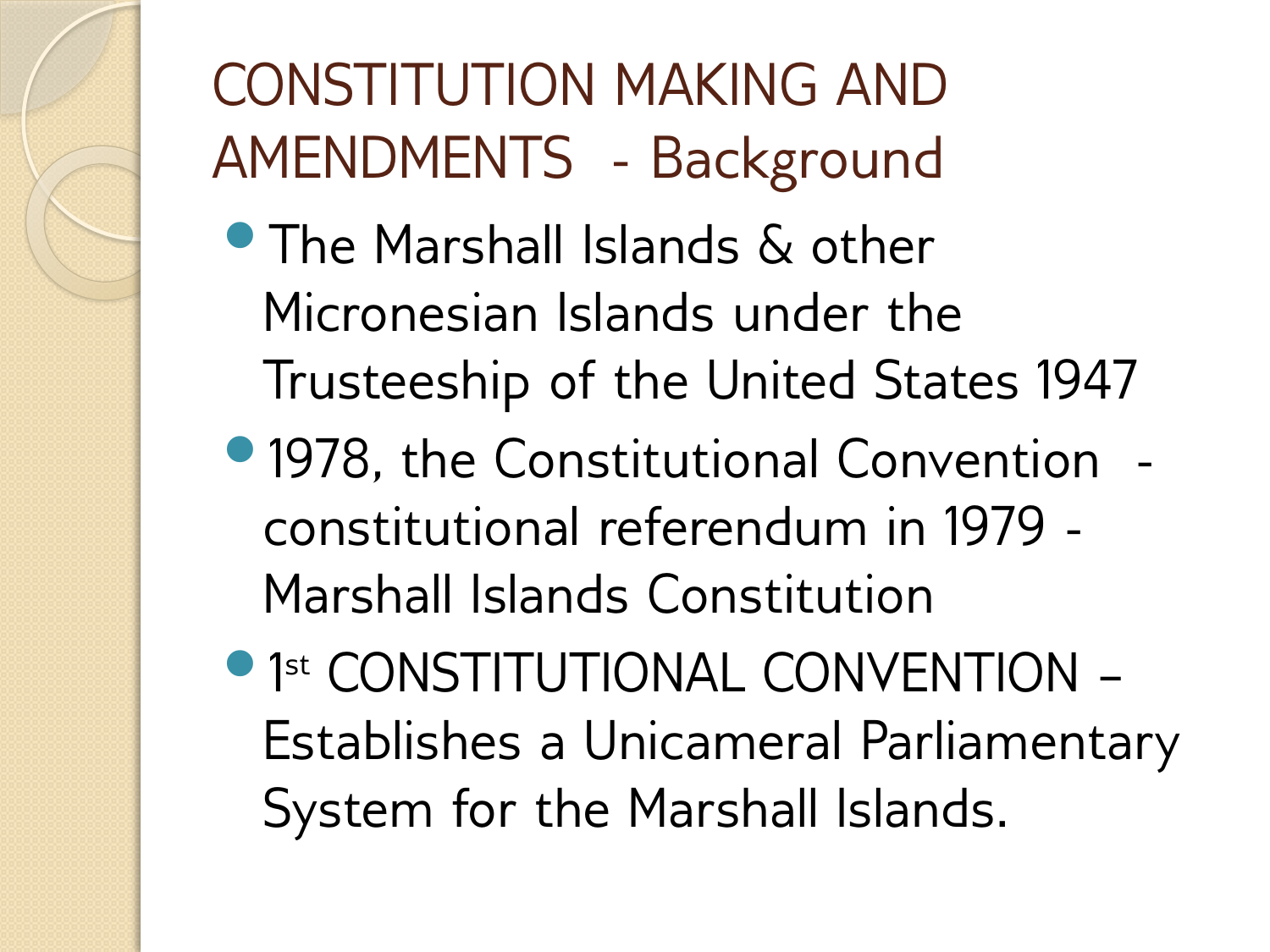

# CONSTITUTION MAKING AND AMENDMENTS  - Background
The Marshall Islands & other Micronesian Islands under the Trusteeship of the United States 1947
1978, the Constitutional Convention  - constitutional referendum in 1979 -  Marshall Islands Constitution
1st CONSTITUTIONAL CONVENTION – Establishes a Unicameral Parliamentary System for the Marshall Islands.